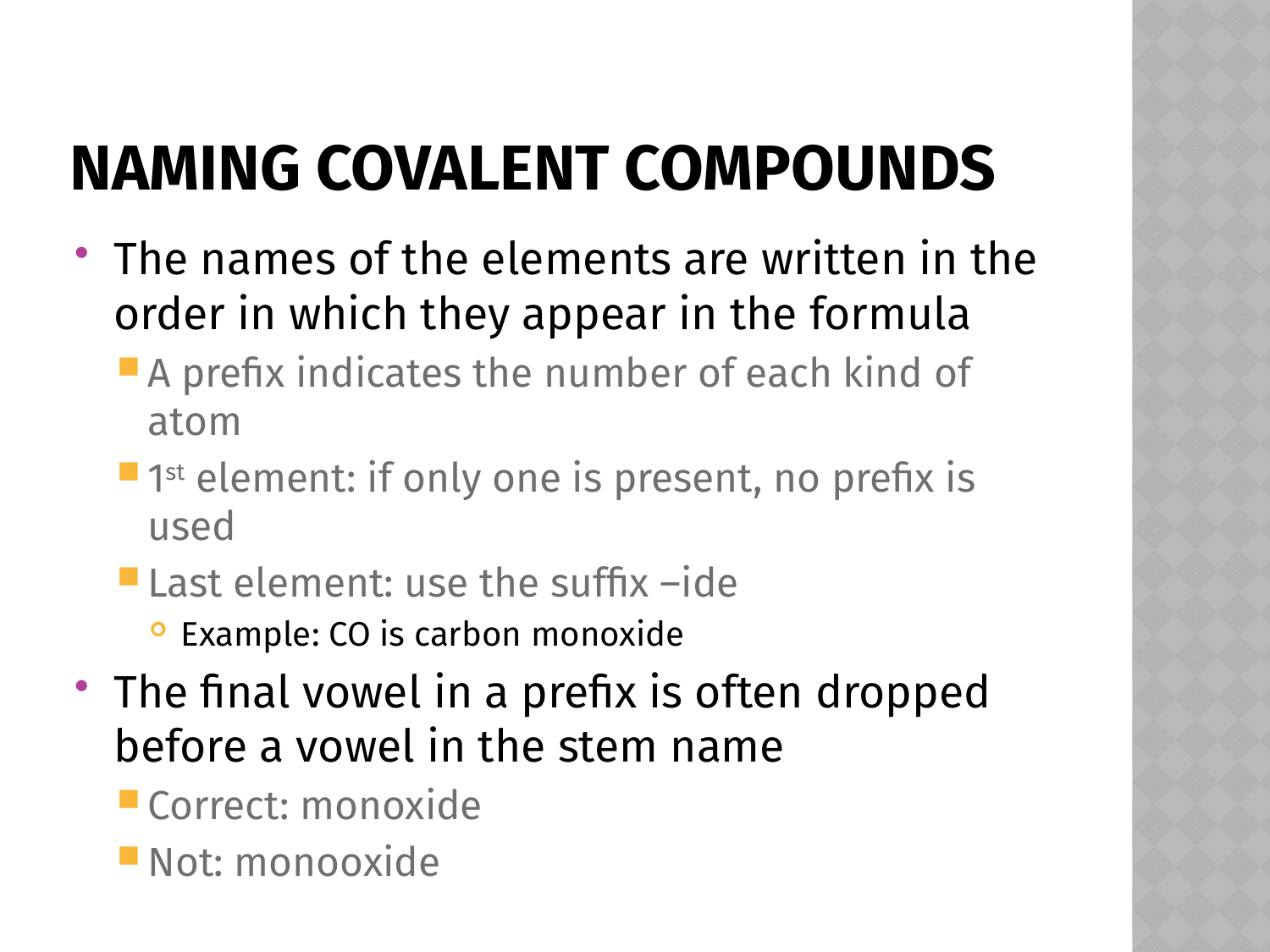

# Naming Covalent Compounds
The names of the elements are written in the order in which they appear in the formula
A prefix indicates the number of each kind of atom
1st element: if only one is present, no prefix is used
Last element: use the suffix –ide
Example: CO is carbon monoxide
The final vowel in a prefix is often dropped before a vowel in the stem name
Correct: monoxide
Not: monooxide